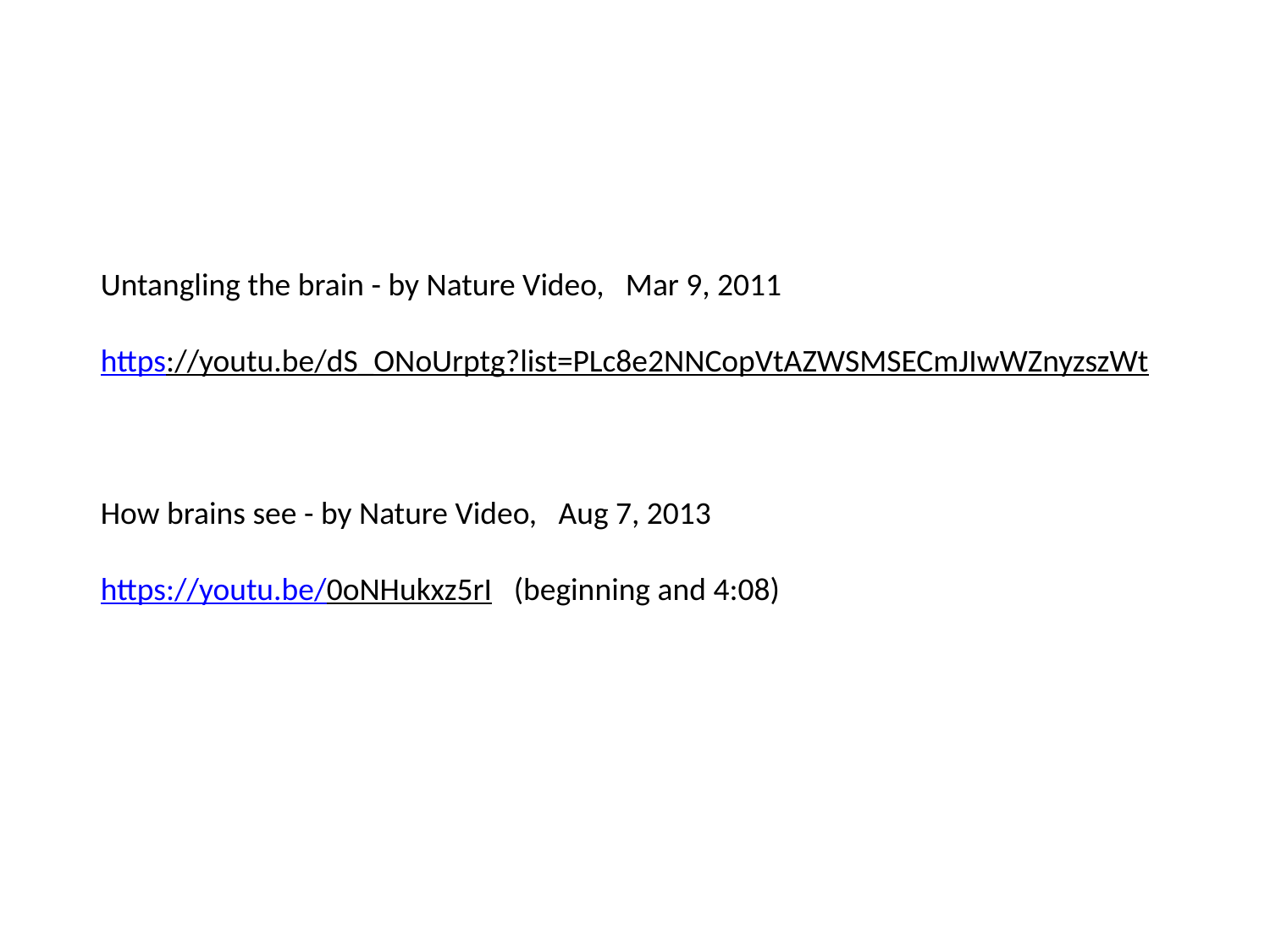

Untangling the brain - by Nature Video,   Mar 9, 2011

https://youtu.be/dS_ONoUrptg?list=PLc8e2NNCopVtAZWSMSECmJIwWZnyzszWt

How brains see - by Nature Video,   Aug 7, 2013

https://youtu.be/0oNHukxz5rI   (beginning and 4:08)